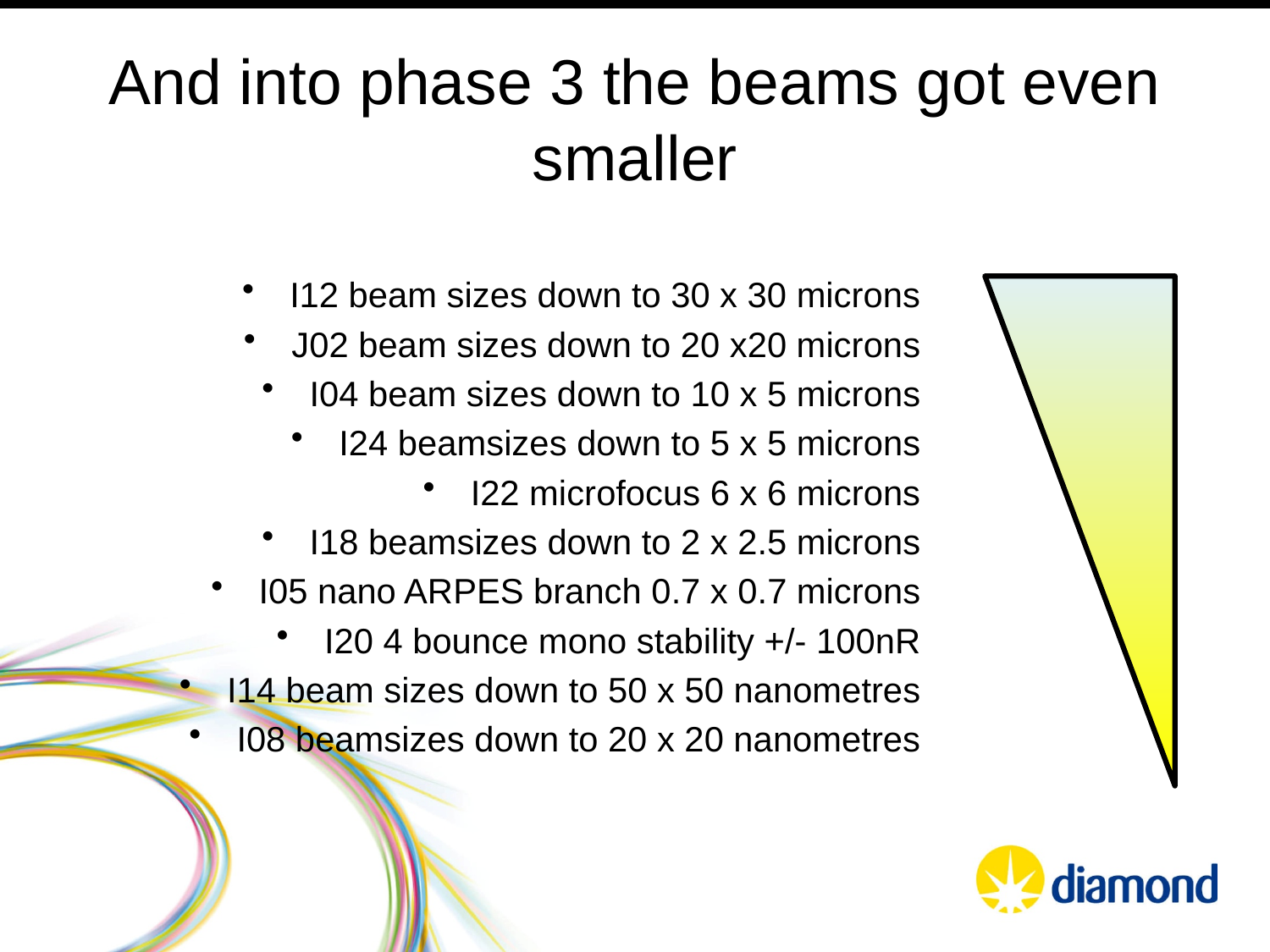

# And into phase 3 the beams got even smaller
I12 beam sizes down to 30 x 30 microns
J02 beam sizes down to 20 x20 microns
I04 beam sizes down to 10 x 5 microns
I24 beamsizes down to 5 x 5 microns
I22 microfocus 6 x 6 microns
I18 beamsizes down to 2 x 2.5 microns
I05 nano ARPES branch 0.7 x 0.7 microns
I20 4 bounce mono stability +/- 100nR
I14 beam sizes down to 50 x 50 nanometres
I08 beamsizes down to 20 x 20 nanometres